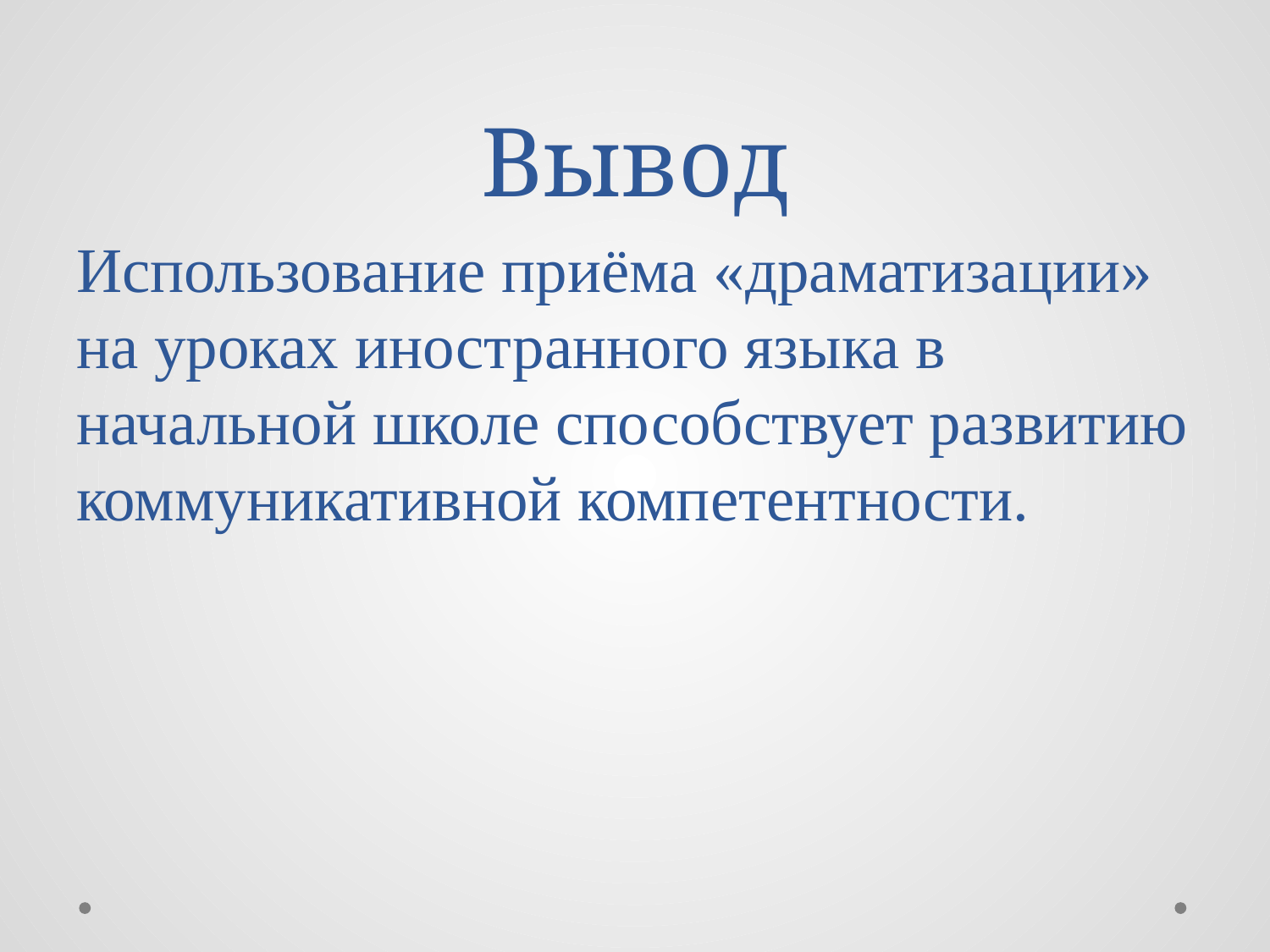

# Вывод
Использование приёма «драматизации» на уроках иностранного языка в начальной школе способствует развитию коммуникативной компетентности.